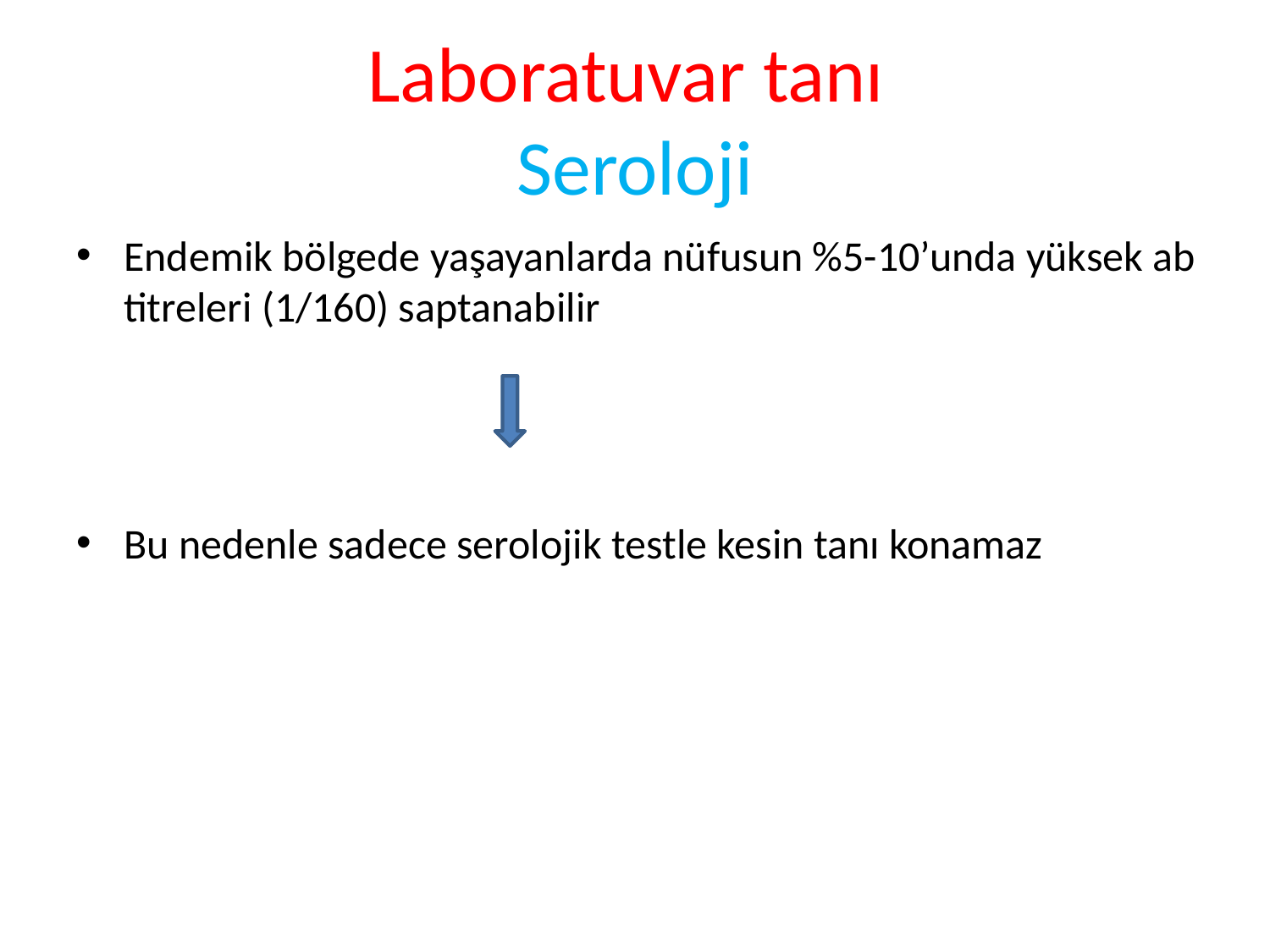

# Laboratuvar tanı Seroloji
Endemik bölgede yaşayanlarda nüfusun %5-10’unda yüksek ab titreleri (1/160) saptanabilir

Bu nedenle sadece serolojik testle kesin tanı konamaz